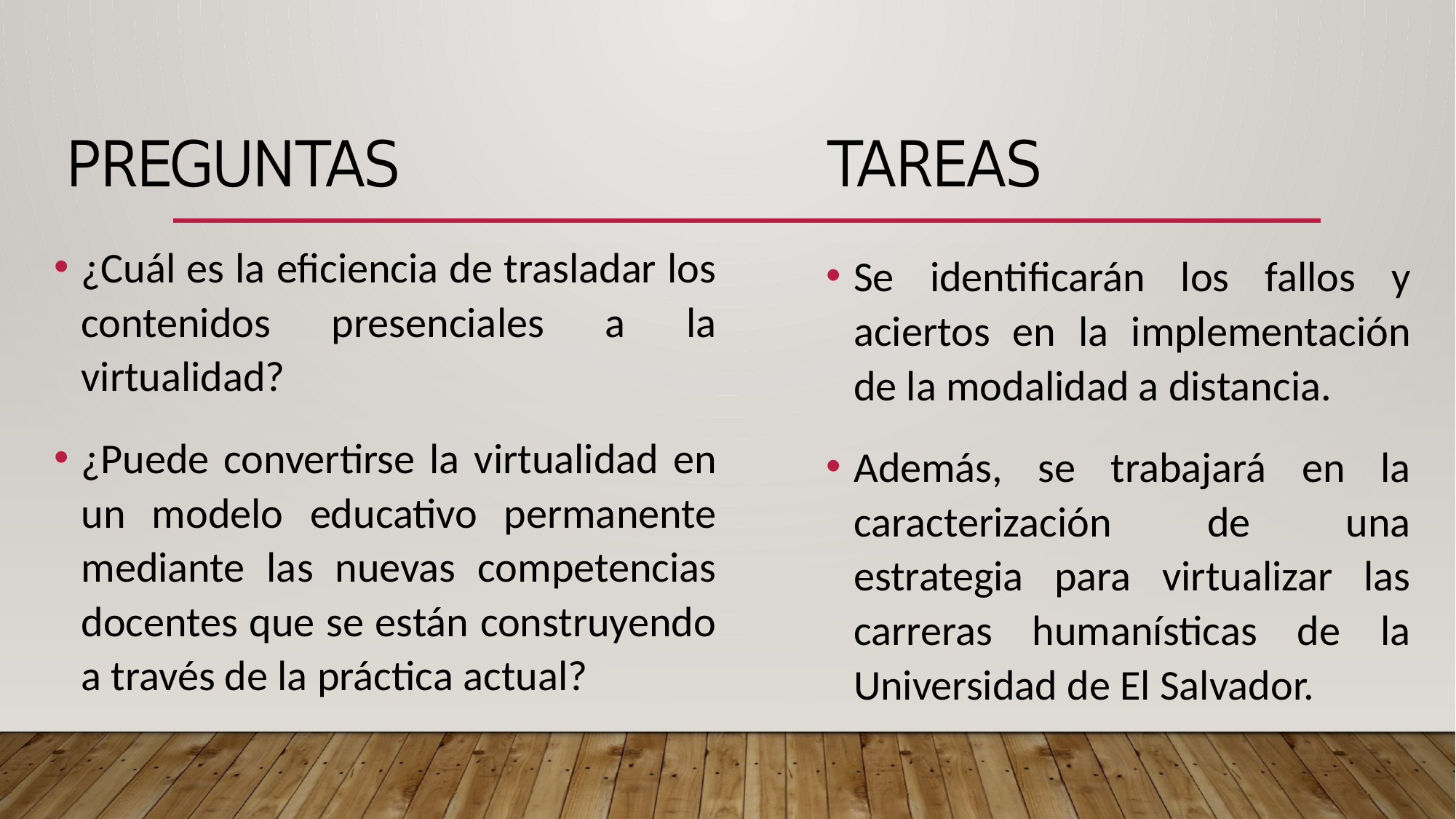

tareas
# PREGUNTAS
¿Cuál es la eficiencia de trasladar los contenidos presenciales a la virtualidad?
¿Puede convertirse la virtualidad en un modelo educativo permanente mediante las nuevas competencias docentes que se están construyendo a través de la práctica actual?
Se identificarán los fallos y aciertos en la implementación de la modalidad a distancia.
Además, se trabajará en la caracterización de una estrategia para virtualizar las carreras humanísticas de la Universidad de El Salvador.